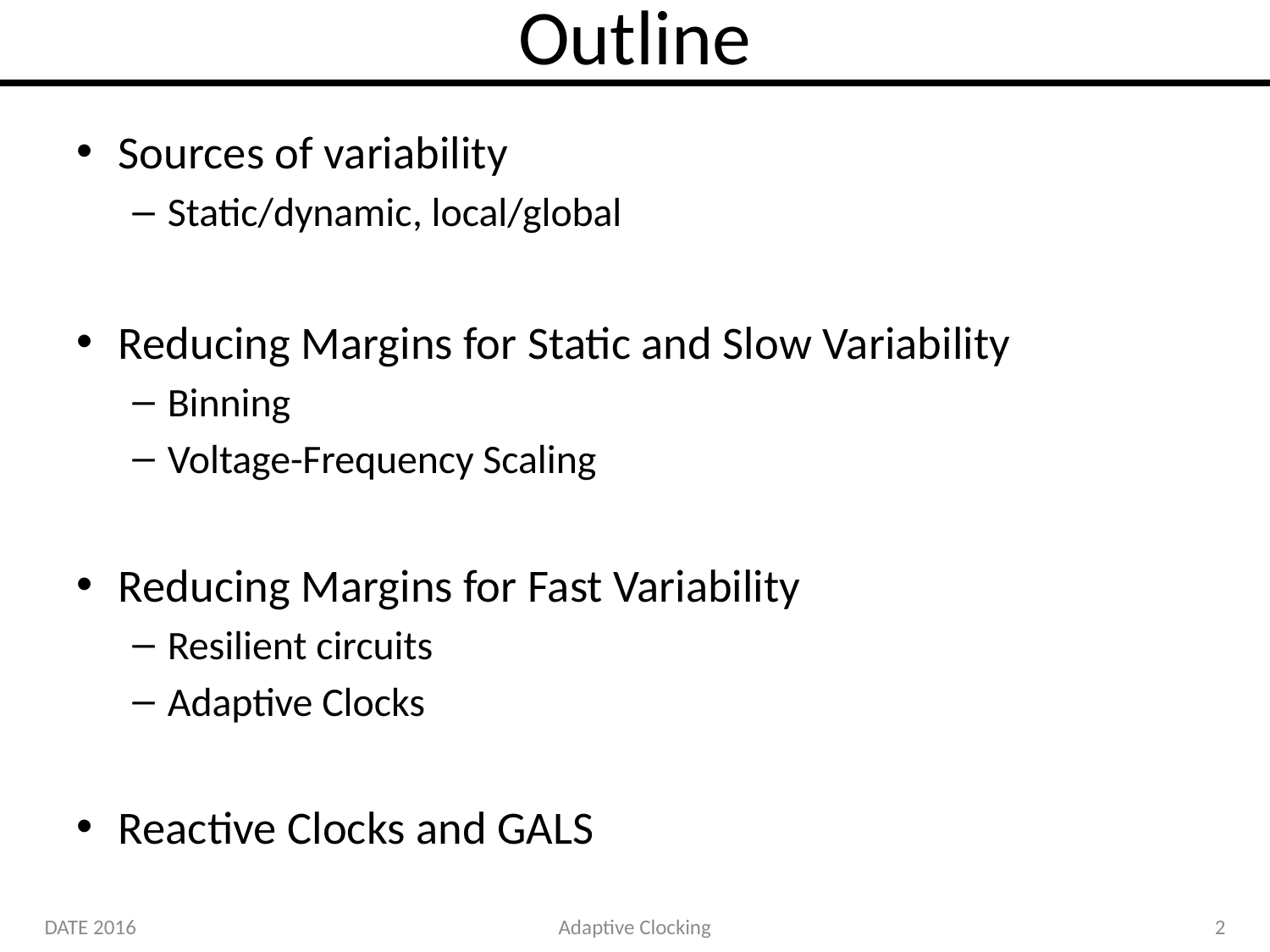

# Outline
Sources of variability
Static/dynamic, local/global

Reducing Margins for Static and Slow Variability
Binning
Voltage-Frequency Scaling

Reducing Margins for Fast Variability
Resilient circuits
Adaptive Clocks

Reactive Clocks and GALS
DATE 2016
Adaptive Clocking
2